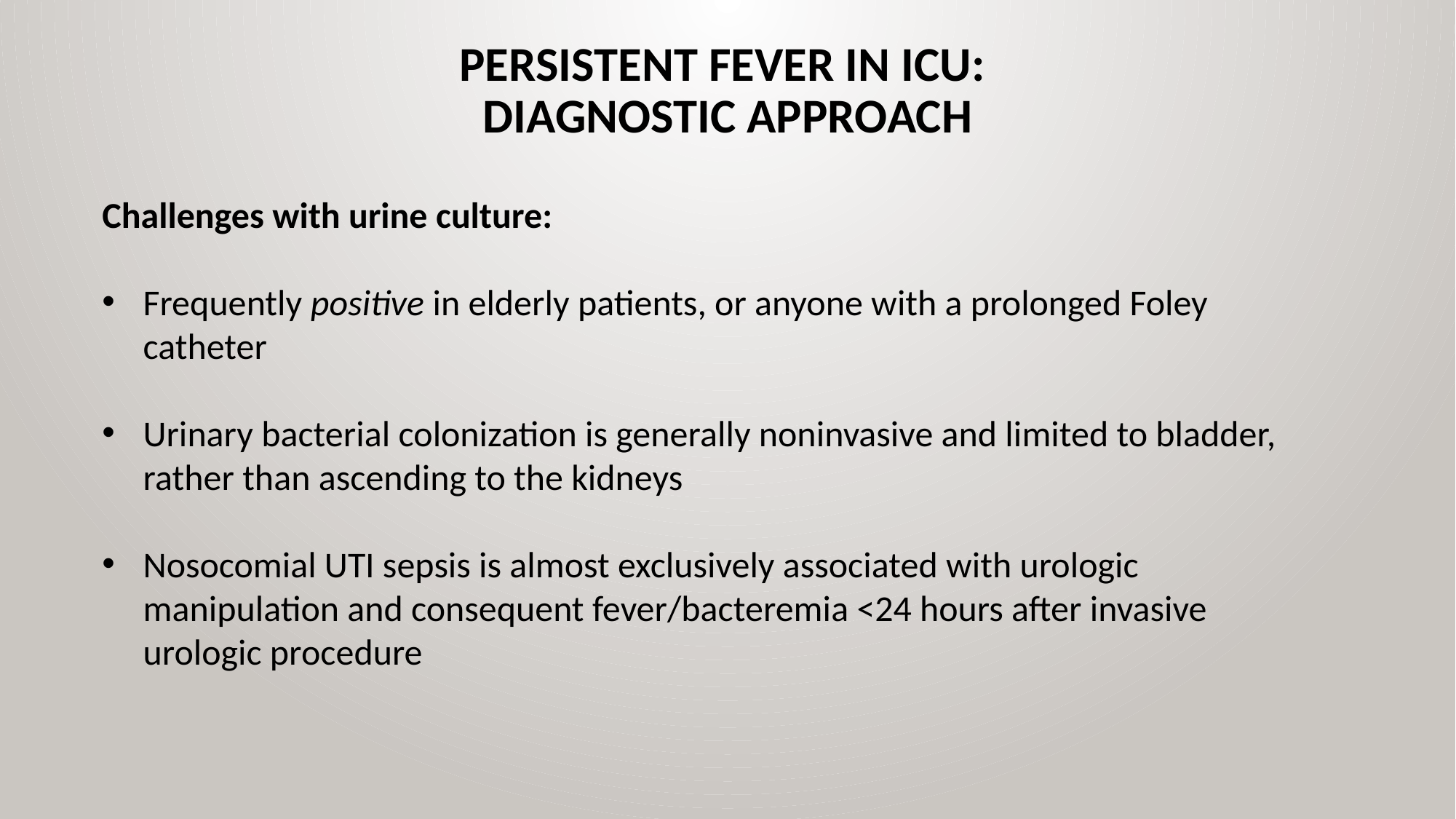

# Persistent Fever in ICU: diagnostic Approach
Challenges with urine culture:

Frequently positive in elderly patients, or anyone with a prolonged Foley catheter

Urinary bacterial colonization is generally noninvasive and limited to bladder, rather than ascending to the kidneys

Nosocomial UTI sepsis is almost exclusively associated with urologic manipulation and consequent fever/bacteremia <24 hours after invasive urologic procedure